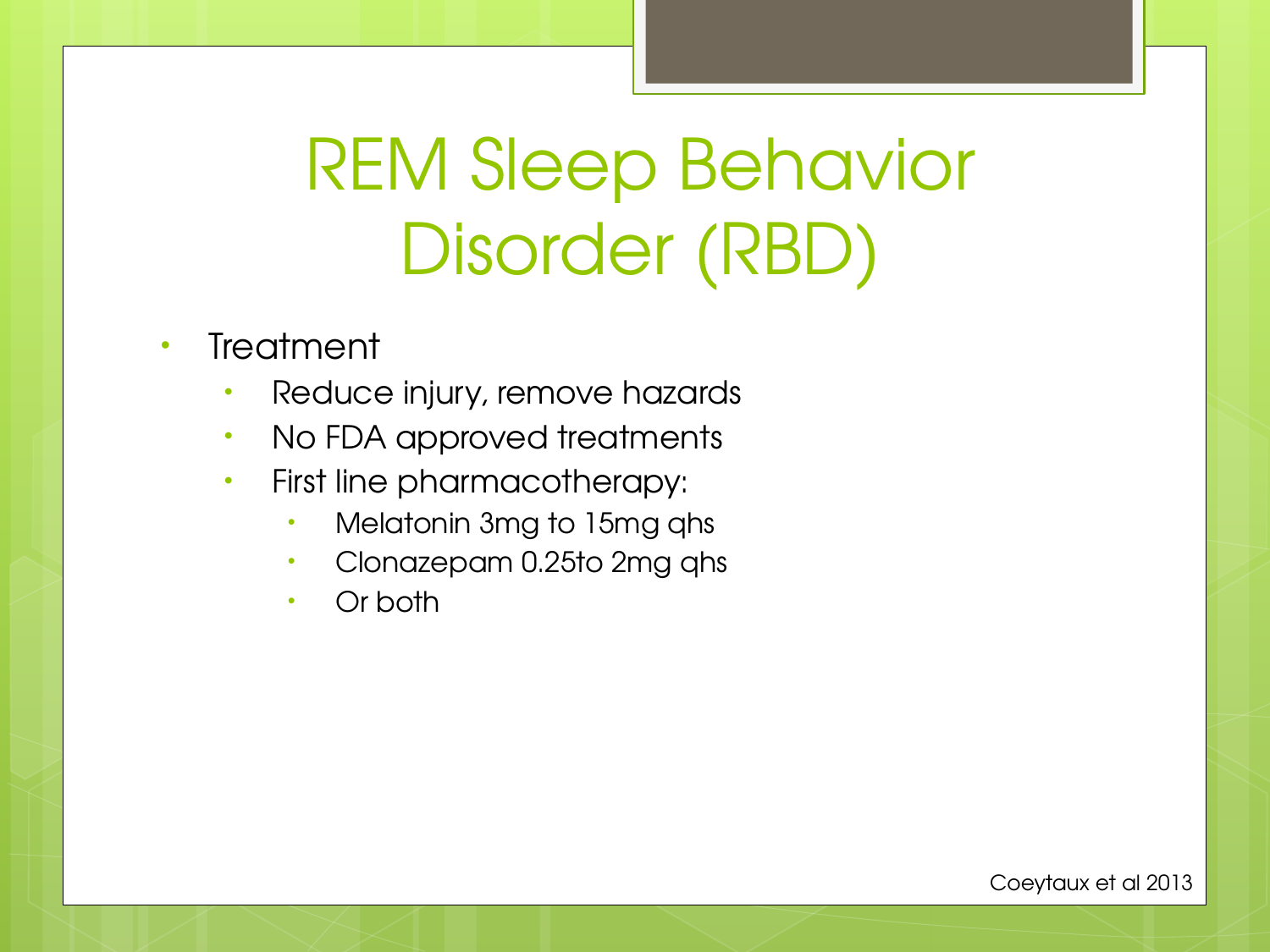

# REM Sleep Behavior Disorder (RBD)
Treatment
Reduce injury, remove hazards
No FDA approved treatments
First line pharmacotherapy:
Melatonin 3mg to 15mg qhs
Clonazepam 0.25to 2mg qhs
Or both

Coeytaux et al 2013